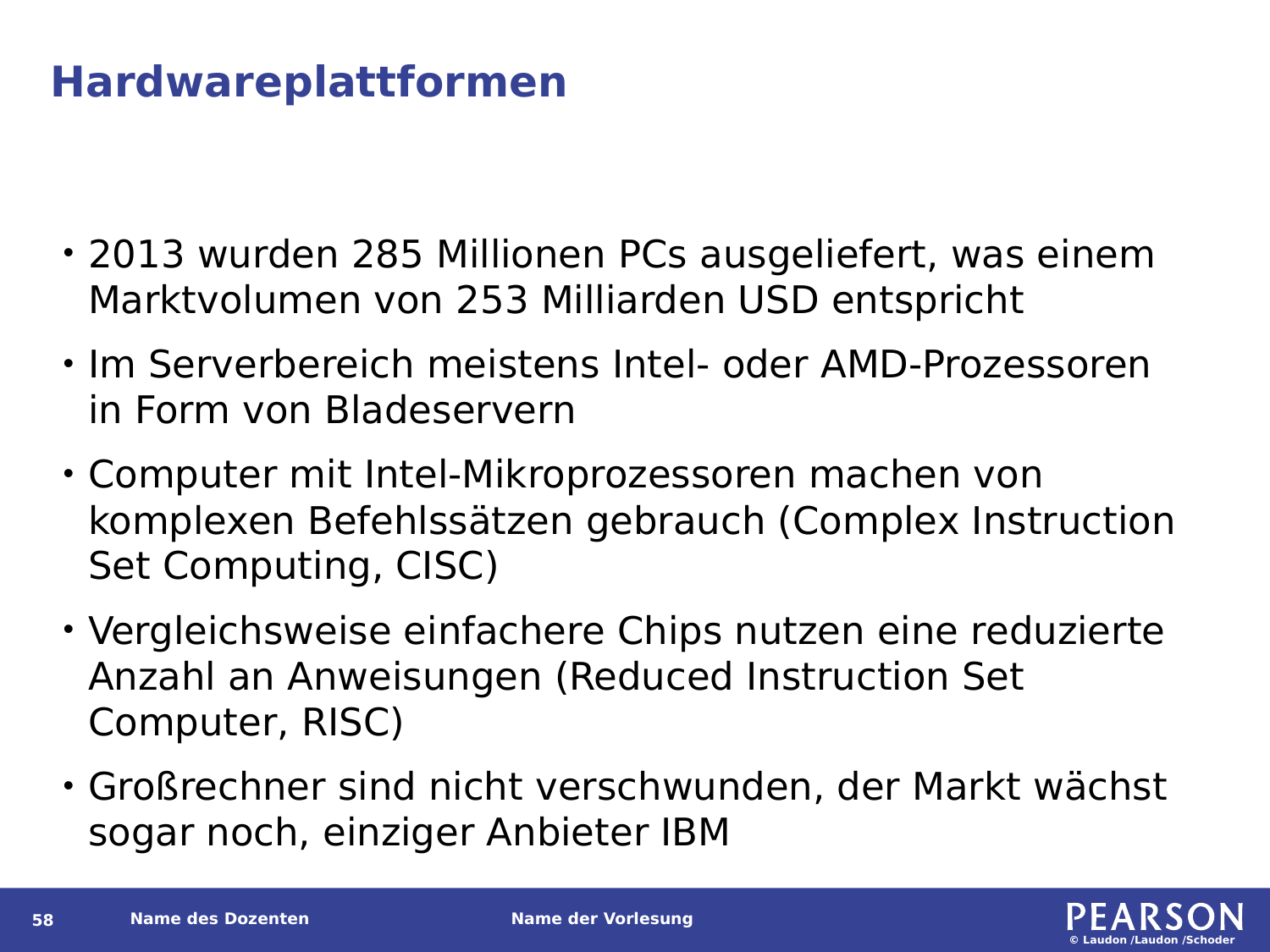

# Hardwareplattformen

2013 wurden 285 Millionen PCs ausgeliefert, was einem Marktvolumen von 253 Milliarden USD entspricht
Im Serverbereich meistens Intel- oder AMD-Prozessoren in Form von Bladeservern
Computer mit Intel-Mikroprozessoren machen von komplexen Befehlssätzen gebrauch (Complex Instruction Set Computing, CISC)
Vergleichsweise einfachere Chips nutzen eine reduzierte Anzahl an Anweisungen (Reduced Instruction Set Computer, RISC)
Großrechner sind nicht verschwunden, der Markt wächst sogar noch, einziger Anbieter IBM
58